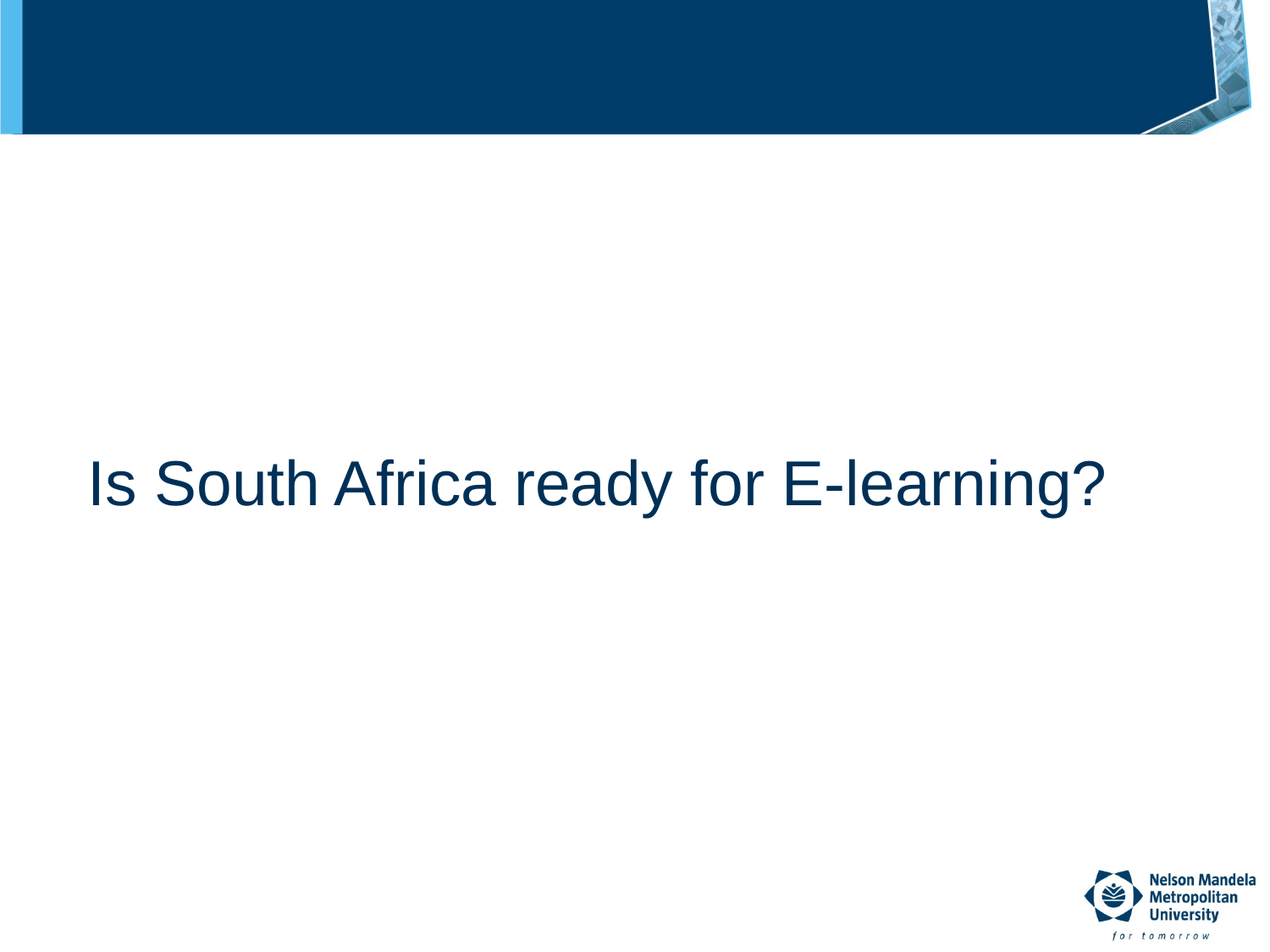

Is South Africa ready for E-learning?
#